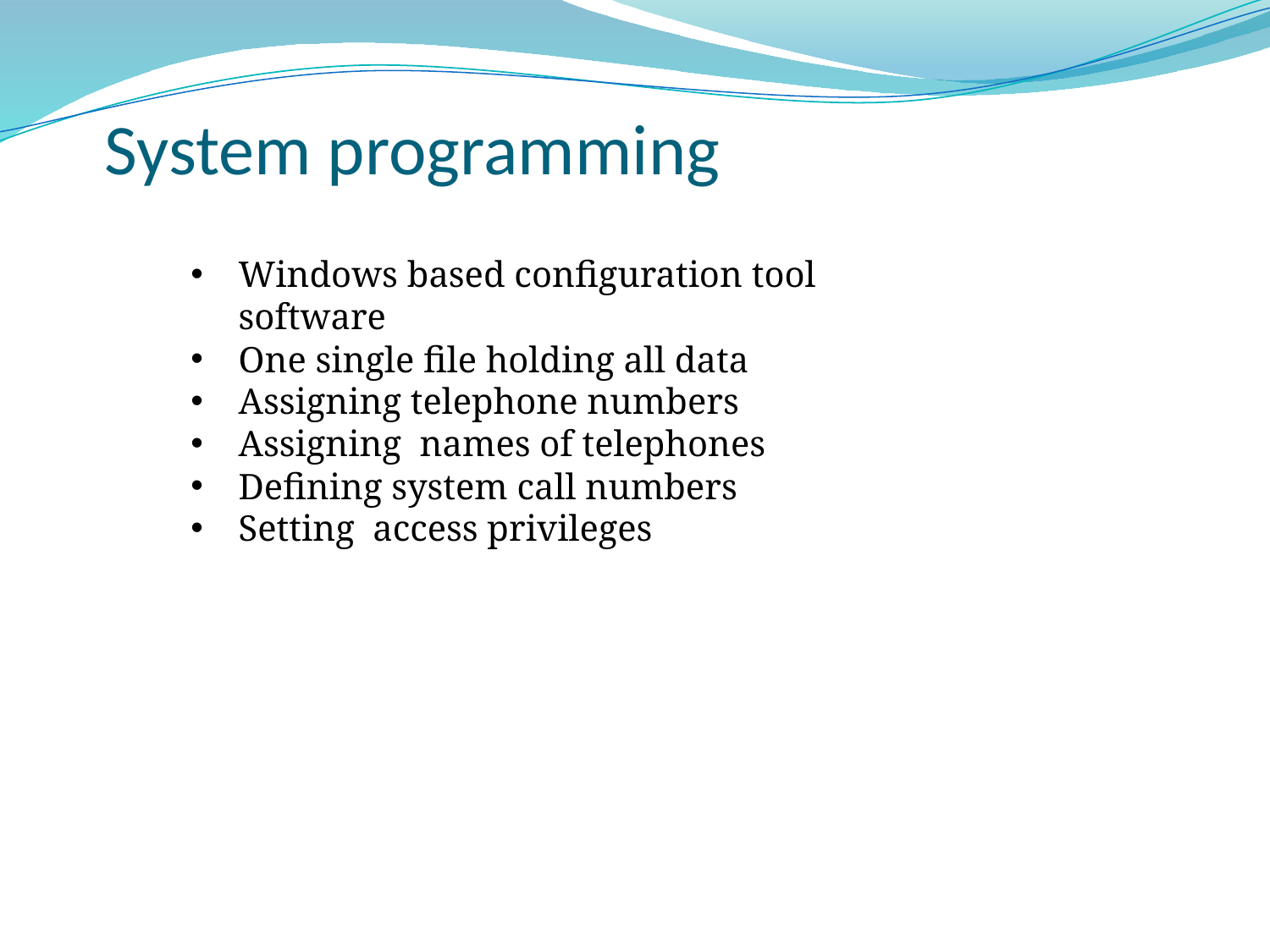

# System programming
Windows based configuration tool software
One single file holding all data
Assigning telephone numbers
Assigning  names of telephones
Defining system call numbers
Setting  access privileges